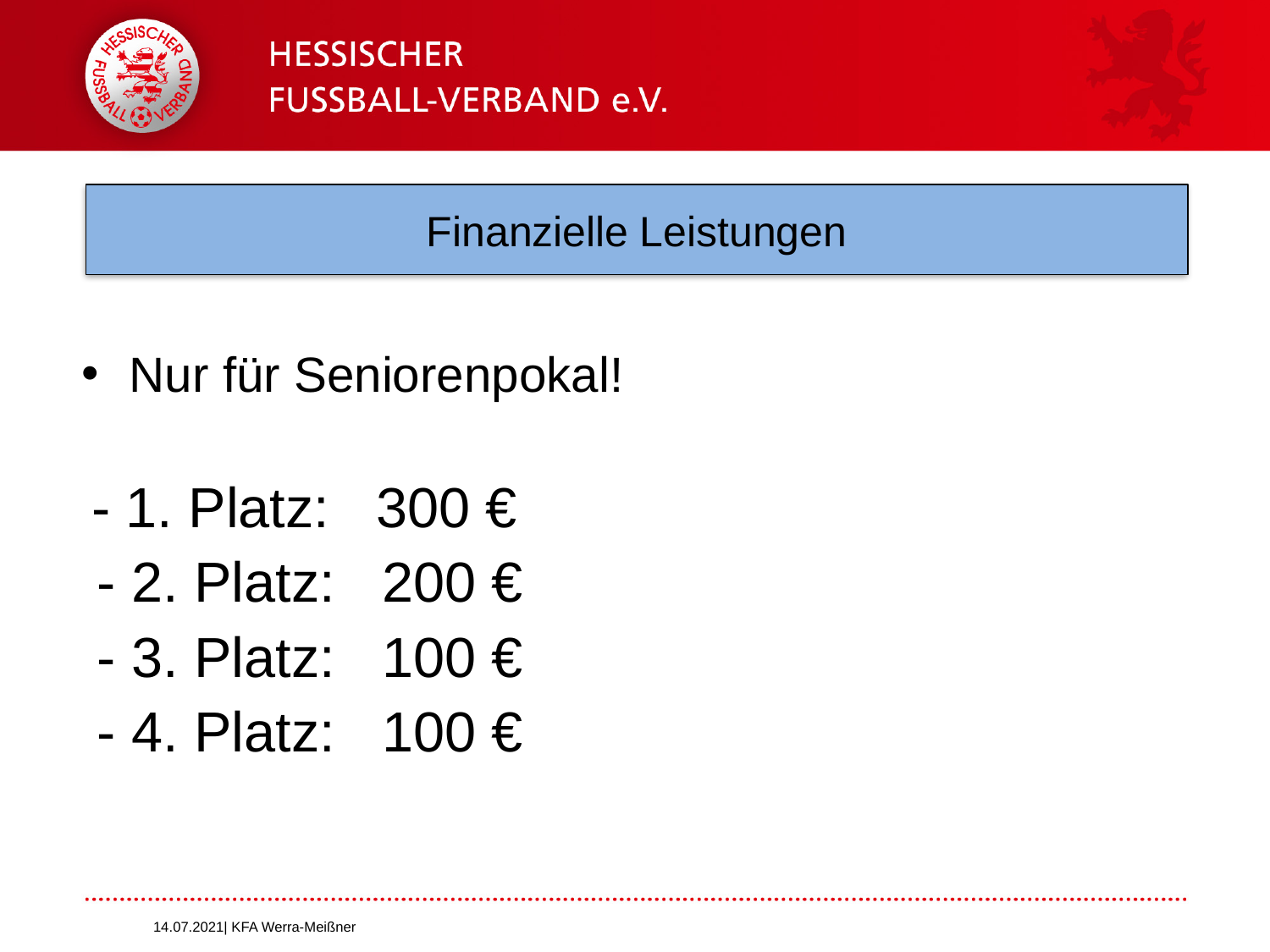

# Finanzielle Leistungen

Nur für Seniorenpokal!

 - 1. Platz:   300 €
 - 2. Platz:   200 €
 - 3. Platz:   100 €
 - 4. Platz:   100 €

14.07.2021| KFA Werra-Meißner